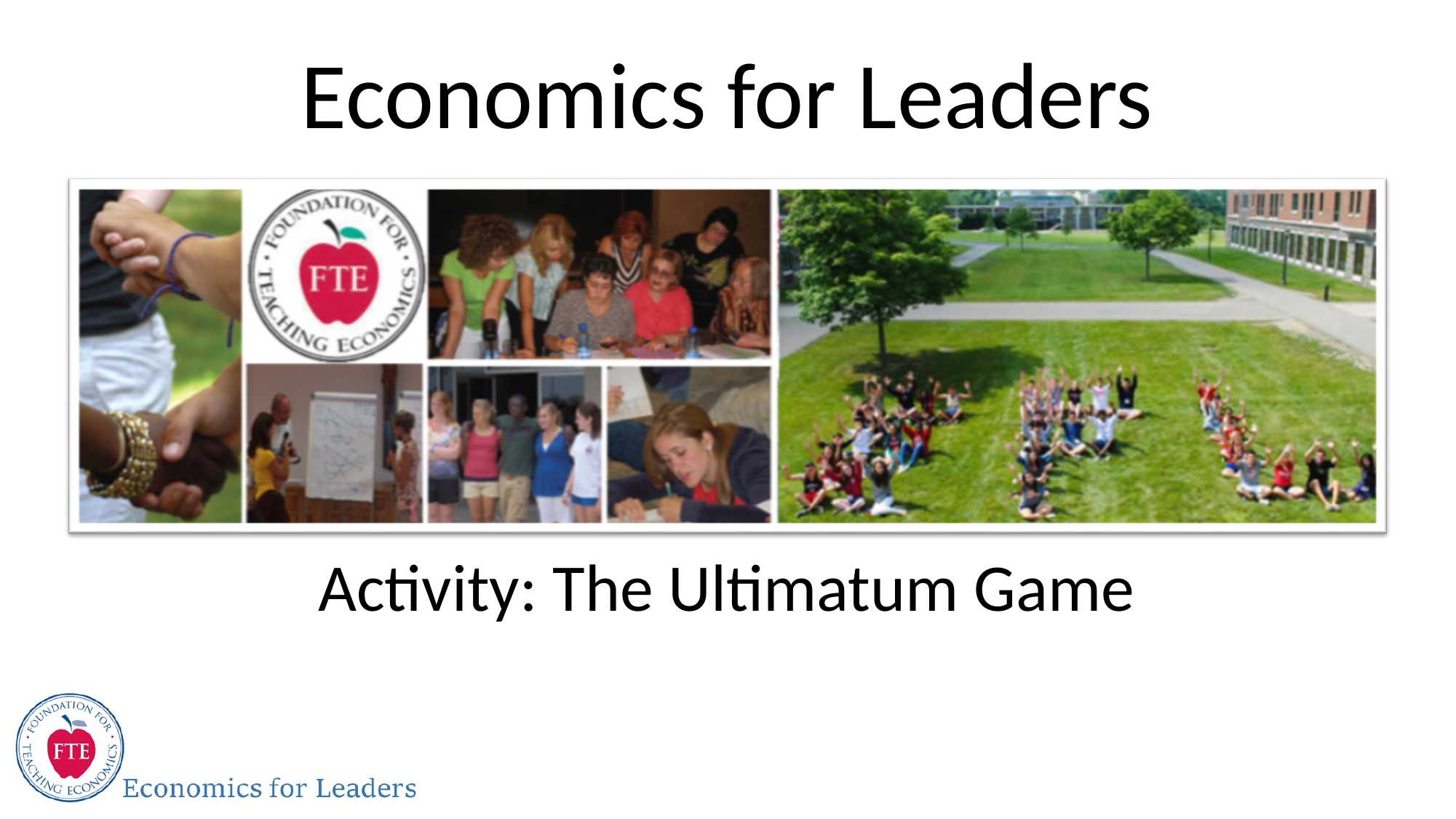

# Economics for Leaders
Activity: The Ultimatum Game